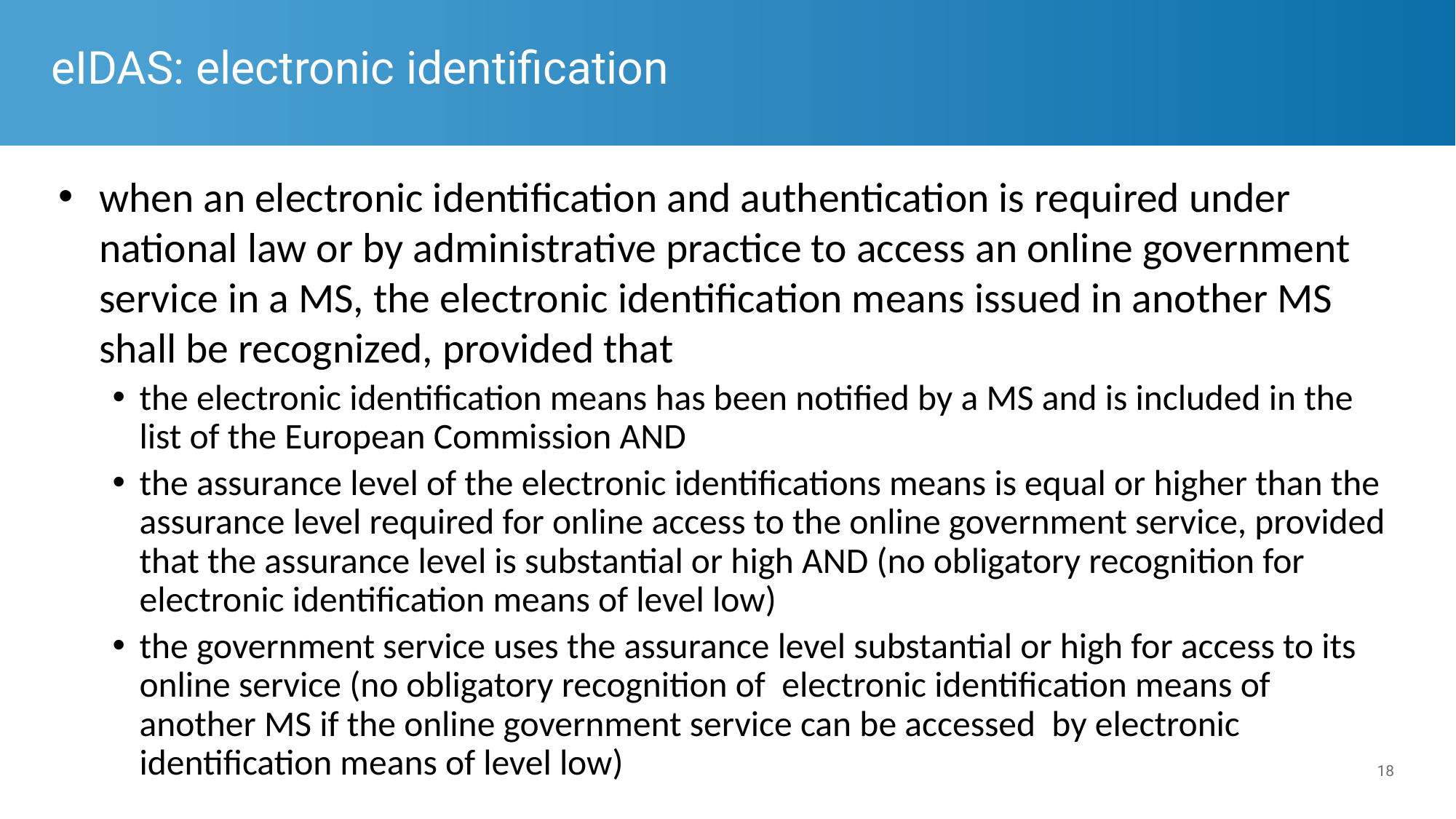

# eIDAS: electronic identification
when an electronic identification and authentication is required under national law or by administrative practice to access an online government service in a MS, the electronic identification means issued in another MS shall be recognized, provided that
the electronic identification means has been notified by a MS and is included in the list of the European Commission AND
the assurance level of the electronic identifications means is equal or higher than the assurance level required for online access to the online government service, provided that the assurance level is substantial or high AND (no obligatory recognition for electronic identification means of level low)
the government service uses the assurance level substantial or high for access to its online service (no obligatory recognition of  electronic identification means of another MS if the online government service can be accessed  by electronic identification means of level low)

18